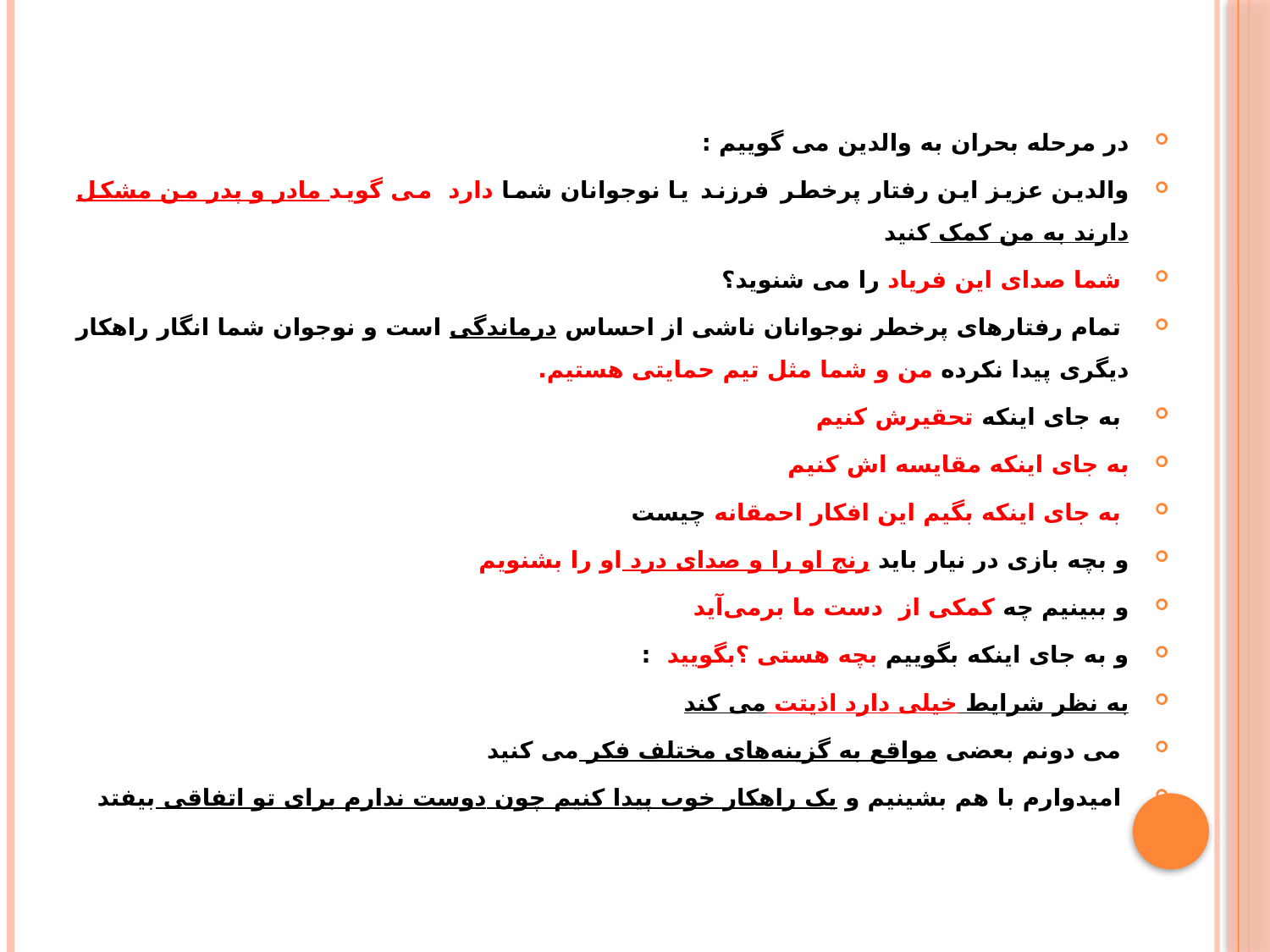

#
در مرحله بحران به والدین می گوییم :
والدین عزیز این رفتار پرخطر فرزند یا نوجوانان شما دارد  می گوید مادر و پدر من مشکل دارند به من کمک کنید
 شما صدای این فریاد را می شنوید؟
 تمام رفتارهای پرخطر نوجوانان ناشی از احساس درماندگی است و نوجوان شما انگار راهکار دیگری پیدا نکرده من و شما مثل تیم حمایتی هستیم.
 به جای اینکه تحقیرش کنیم
به جای اینکه مقایسه اش کنیم
 به جای اینکه بگیم این افکار احمقانه چیست
و بچه بازی در نیار باید رنج او را و صدای درد او را بشنویم
و ببینیم چه کمکی از  دست ما برمی‌آید
و به جای اینکه بگوییم بچه هستی ؟بگویید  :
به نظر شرایط خیلی دارد اذیتت می کند
 می دونم بعضی مواقع به گزینه‌های مختلف فکر می کنید
 امیدوارم با هم بشینیم و یک راهکار خوب پیدا کنیم چون دوست ندارم برای تو اتفاقی بیفتد